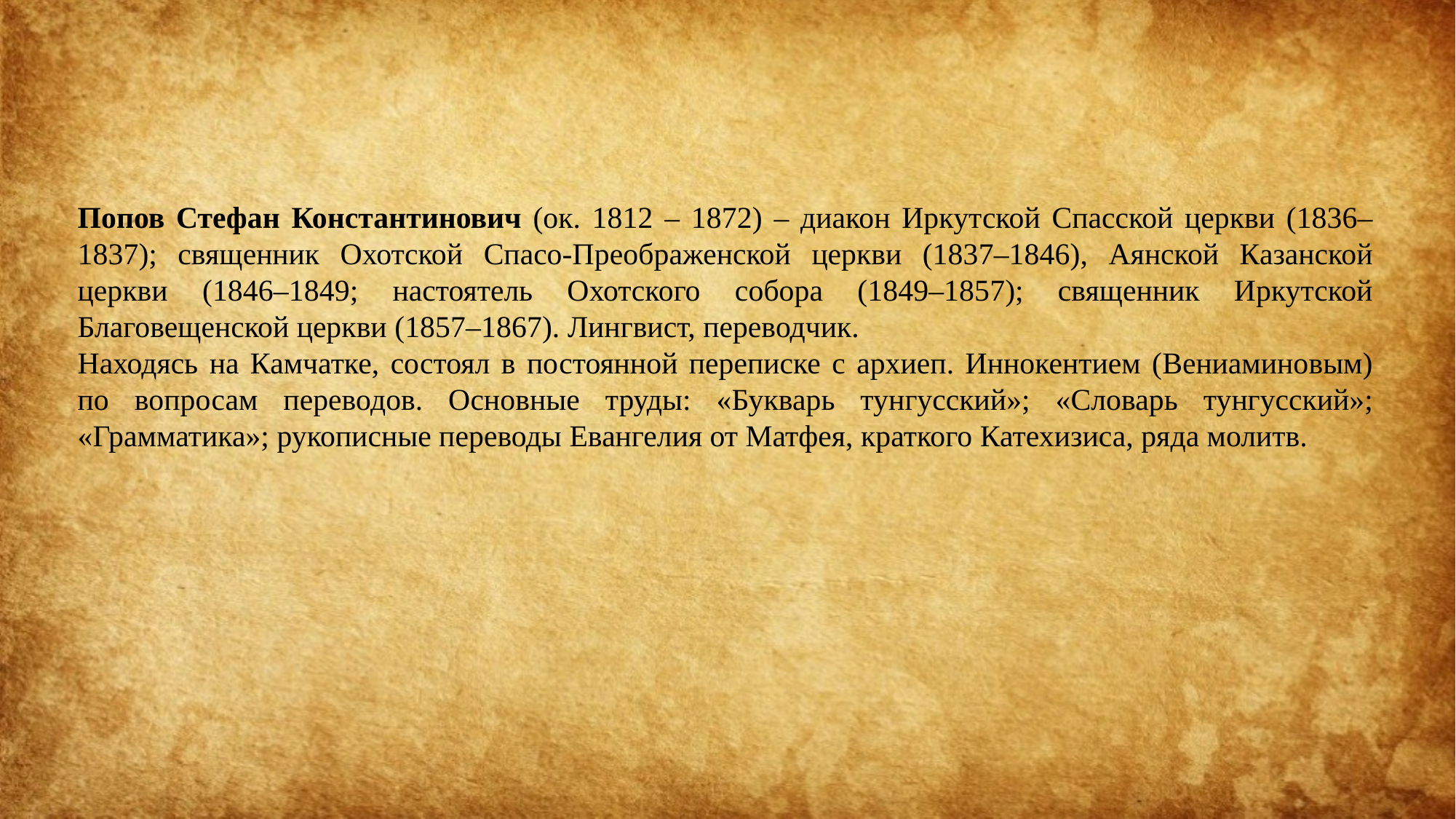

Попов Стефан Константинович (ок. 1812 – 1872) – диакон Иркутской Спасской церкви (1836–1837); священник Охотской Спасо-Преображенской церкви (1837–1846), Аянской Казанской церкви (1846–1849; настоятель Охотского собора (1849–1857); священник Иркутской Благовещенской церкви (1857–1867). Лингвист, переводчик.
Находясь на Камчатке, состоял в постоянной переписке с архиеп. Иннокентием (Вениаминовым) по вопросам переводов. Основные труды: «Букварь тунгусский»; «Словарь тунгусский»; «Грамматика»; рукописные переводы Евангелия от Матфея, краткого Катехизиса, ряда молитв.